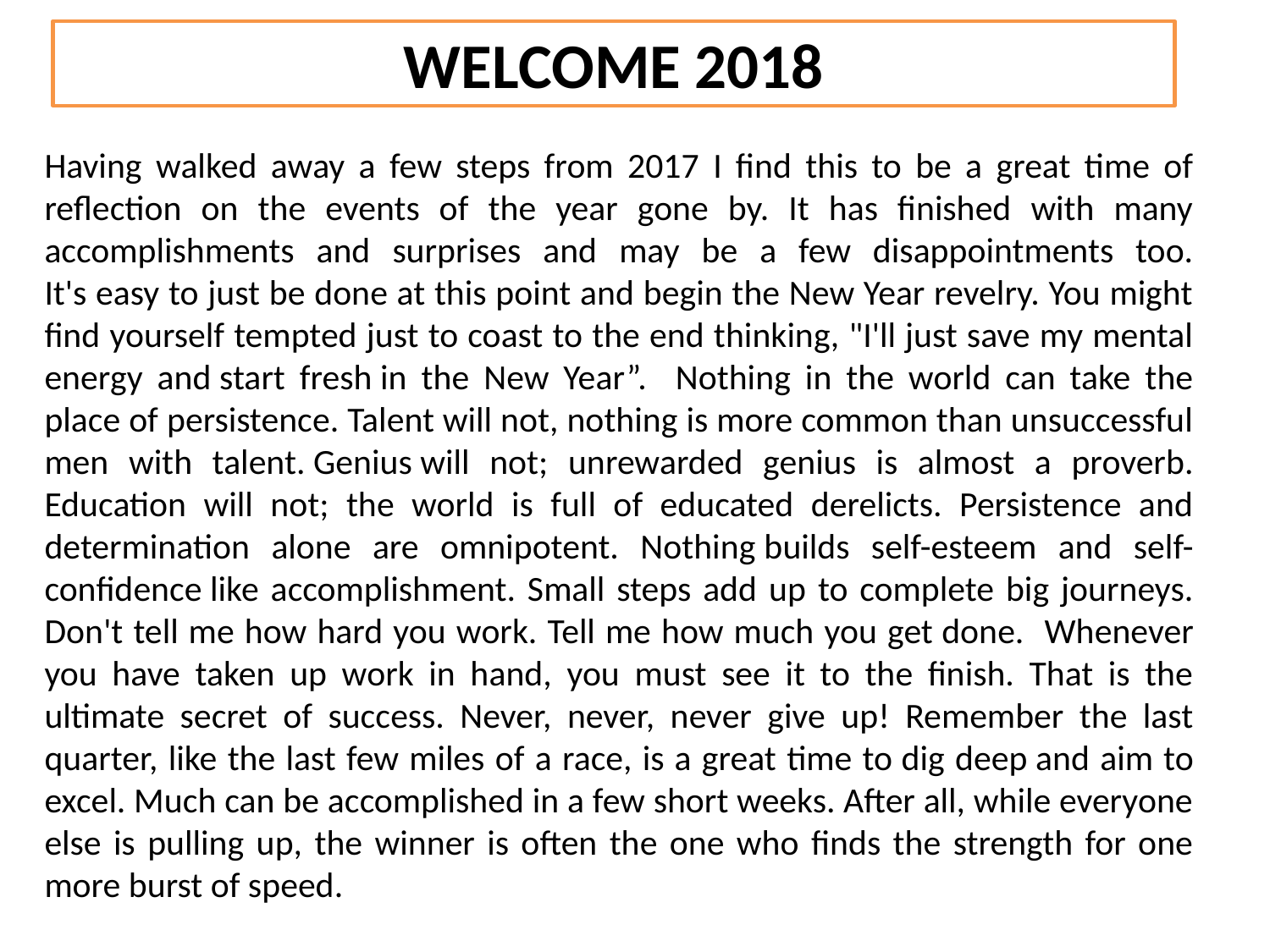

WELCOME 2018
# Having walked away a few steps from 2017 I find this to be a great time of reflection on the events of the year gone by. It has finished with many accomplishments and surprises and may be a few disappointments too. It's easy to just be done at this point and begin the New Year revelry. You might find yourself tempted just to coast to the end thinking, "I'll just save my mental energy and start fresh in the New Year”.  Nothing in the world can take the place of persistence. Talent will not, nothing is more common than unsuccessful men with talent. Genius will not; unrewarded genius is almost a proverb. Education will not; the world is full of educated derelicts. Persistence and determination alone are omnipotent. Nothing builds self-esteem and self-confidence like accomplishment. Small steps add up to complete big journeys. Don't tell me how hard you work. Tell me how much you get done.  Whenever you have taken up work in hand, you must see it to the finish. That is the ultimate secret of success. Never, never, never give up! Remember the last quarter, like the last few miles of a race, is a great time to dig deep and aim to excel. Much can be accomplished in a few short weeks. After all, while everyone else is pulling up, the winner is often the one who finds the strength for one more burst of speed.